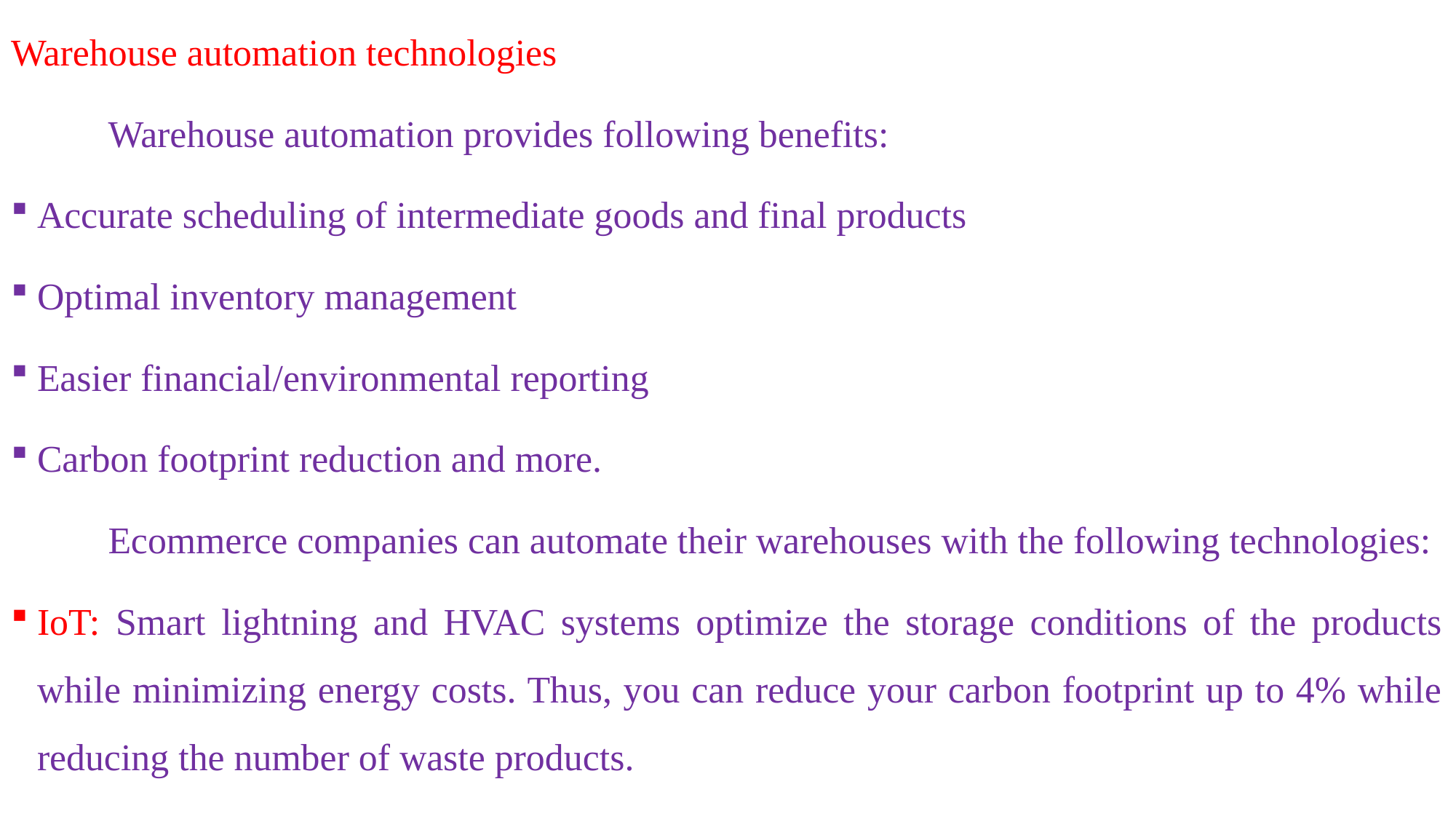

Warehouse automation technologies
	Warehouse automation provides following benefits:
Accurate scheduling of intermediate goods and final products
Optimal inventory management
Easier financial/environmental reporting
Carbon footprint reduction and more.
	Ecommerce companies can automate their warehouses with the following technologies:
IoT: Smart lightning and HVAC systems optimize the storage conditions of the products while minimizing energy costs. Thus, you can reduce your carbon footprint up to 4% while reducing the number of waste products.